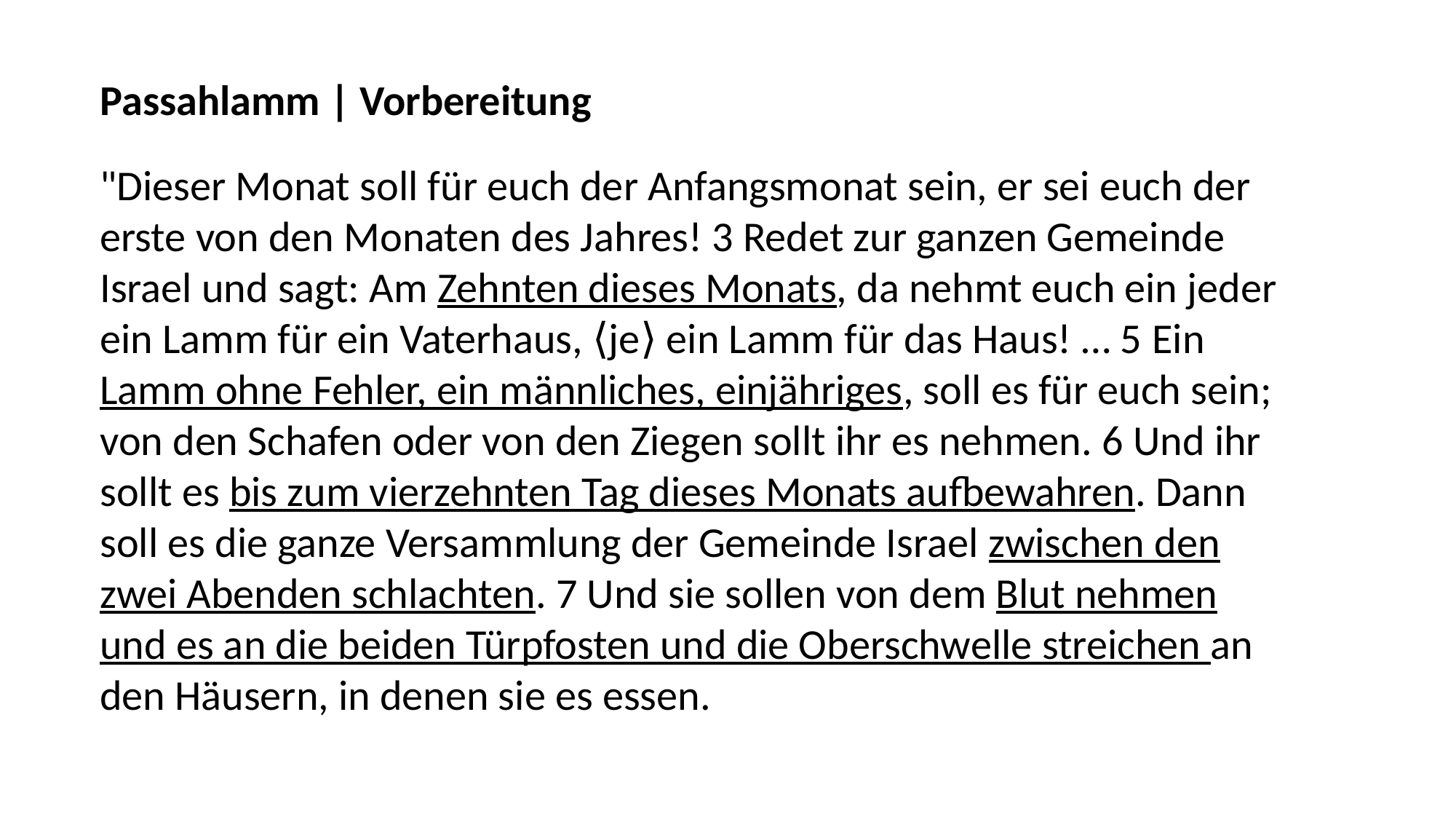

Passahlamm | Vorbereitung
"Dieser Monat soll für euch der Anfangsmonat sein, er sei euch der erste von den Monaten des Jahres! 3 Redet zur ganzen Gemeinde Israel und sagt: Am Zehnten dieses Monats, da nehmt euch ein jeder ein Lamm für ein Vaterhaus, ⟨je⟩ ein Lamm für das Haus! … 5 Ein Lamm ohne Fehler, ein männliches, einjähriges, soll es für euch sein; von den Schafen oder von den Ziegen sollt ihr es nehmen. 6 Und ihr sollt es bis zum vierzehnten Tag dieses Monats aufbewahren. Dann soll es die ganze Versammlung der Gemeinde Israel zwischen den zwei Abenden schlachten. 7 Und sie sollen von dem Blut nehmen und es an die beiden Türpfosten und die Oberschwelle streichen an den Häusern, in denen sie es essen.